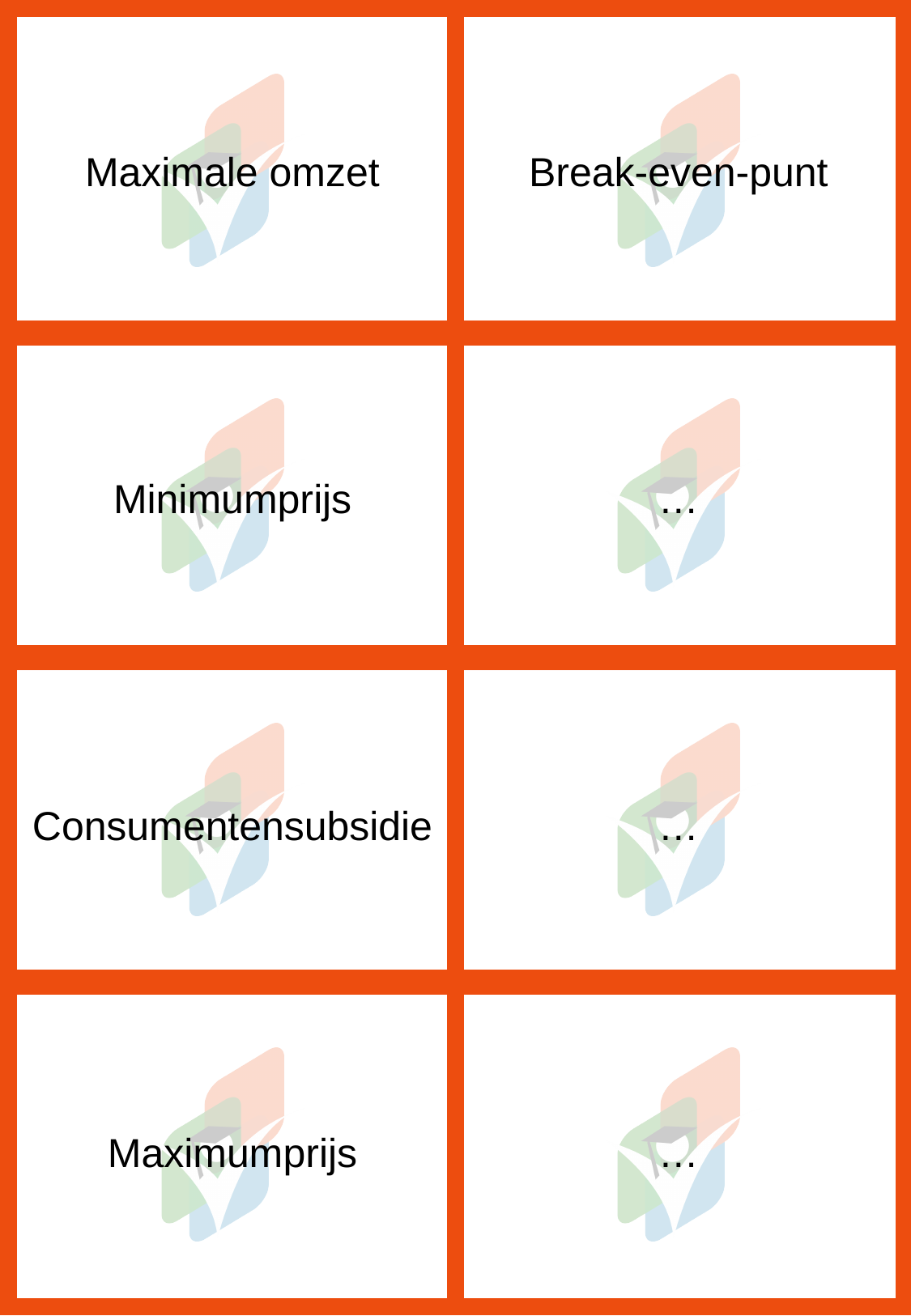

Break-even-punt
# Maximale omzet
…
Minimumprijs
Consumentensubsidie
…
Maximumprijs
…